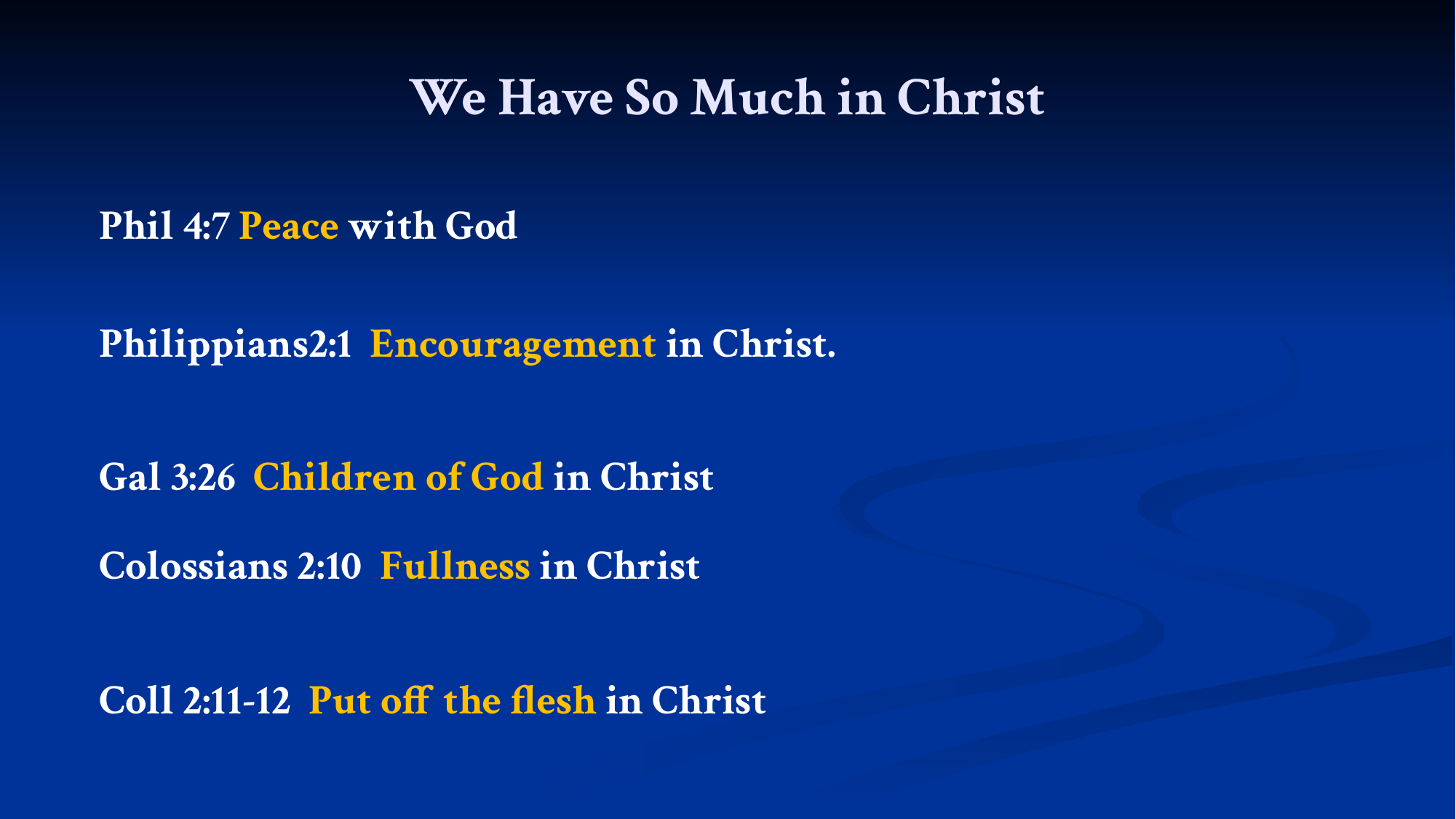

# We Have So Much in Christ
Phil 4:7 Peace with God

Philippians2:1  Encouragement in Christ.

Gal 3:26  Children of God in Christ

Colossians 2:10  Fullness in Christ

Coll 2:11-12  Put off the flesh in Christ